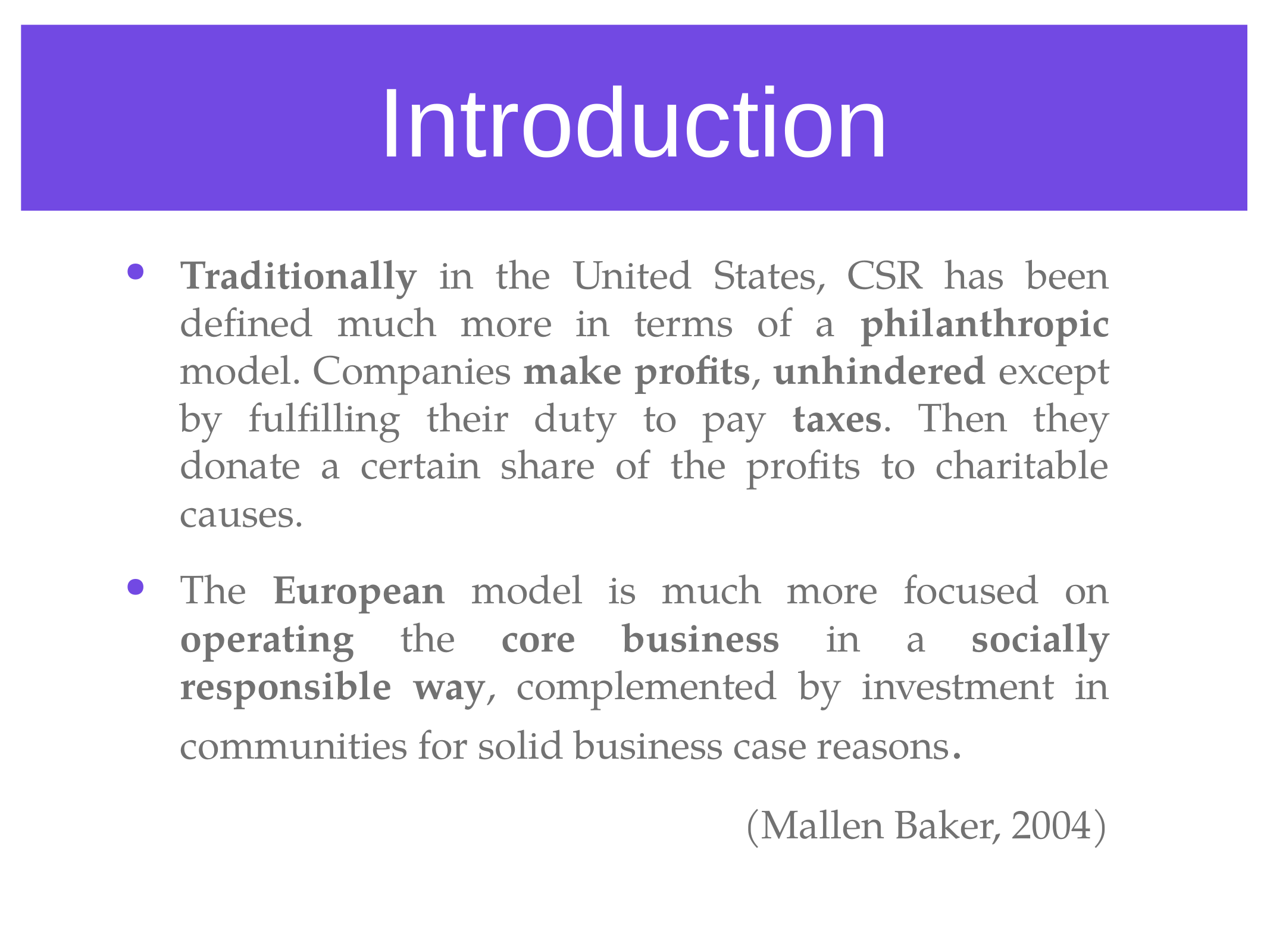

# Introduction
Traditionally in the United States, CSR has been defined much more in terms of a philanthropic model. Companies make profits, unhindered except by fulfilling their duty to pay taxes. Then they donate a certain share of the profits to charitable causes.
The European model is much more focused on operating the core business in a socially responsible way, complemented by investment in communities for solid business case reasons.
(Mallen Baker, 2004)